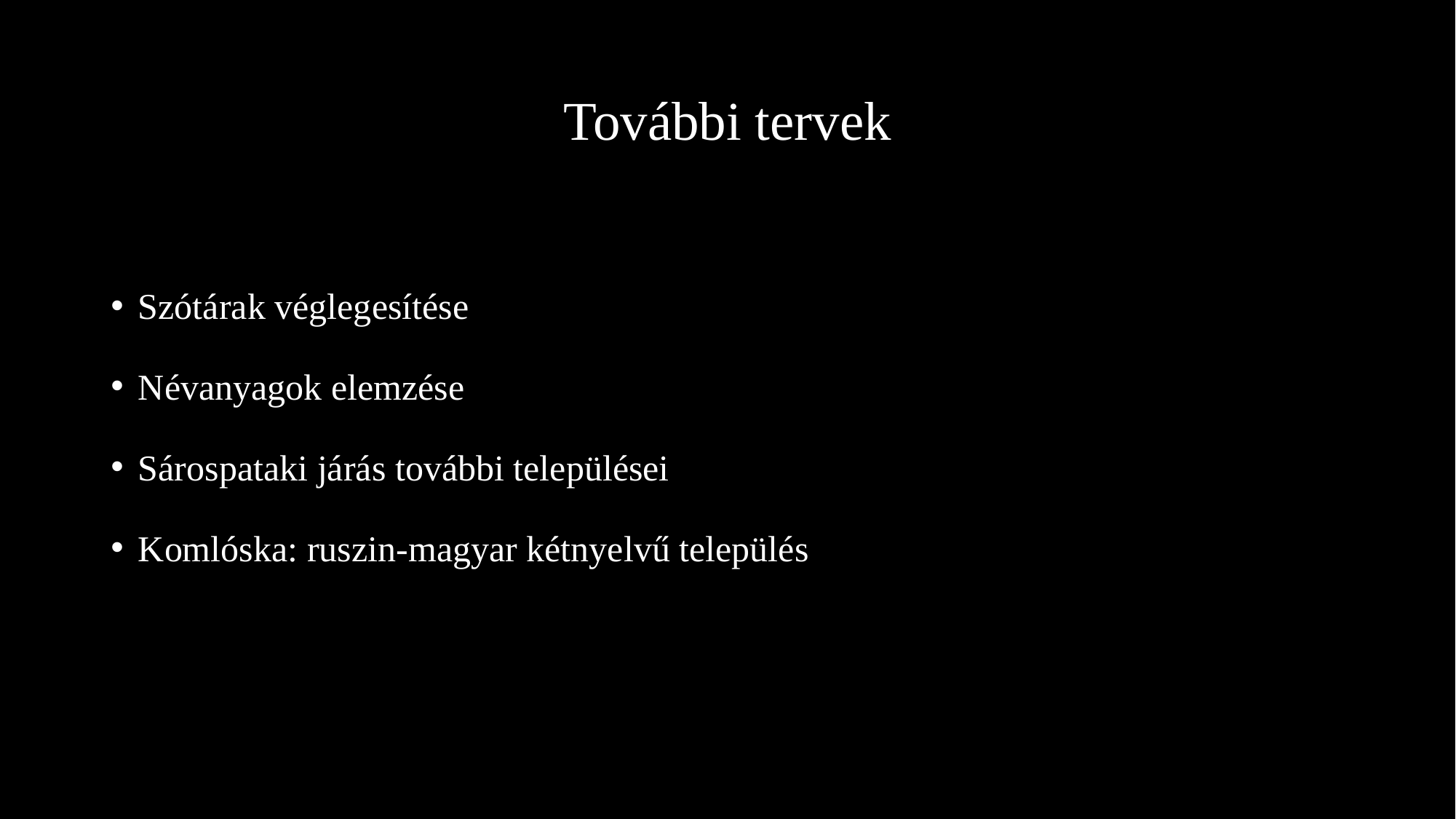

# További tervek
Szótárak véglegesítése
Névanyagok elemzése
Sárospataki járás további települései
Komlóska: ruszin-magyar kétnyelvű település